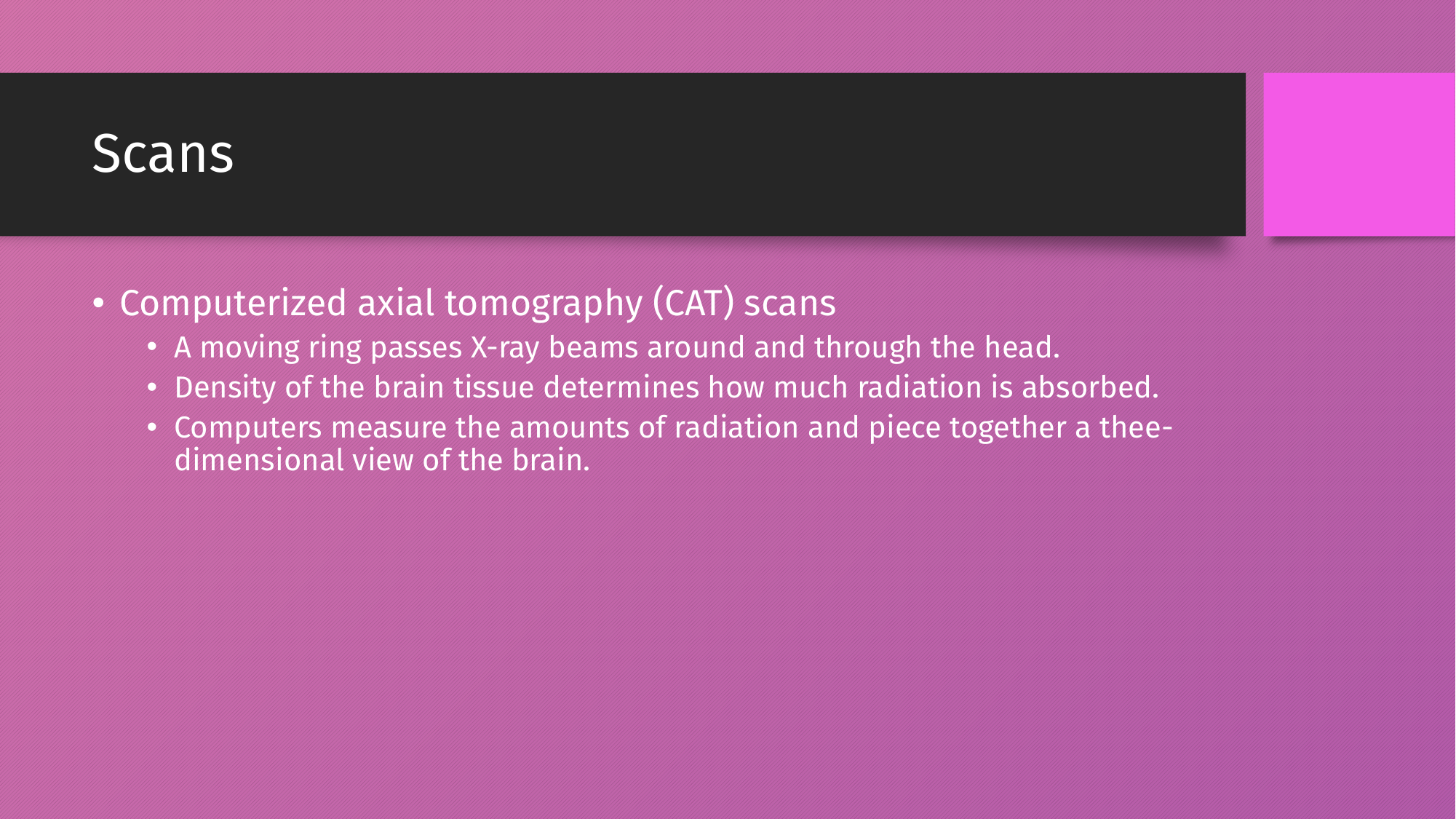

# Scans
Computerized axial tomography (CAT) scans
A moving ring passes X-ray beams around and through the head.
Density of the brain tissue determines how much radiation is absorbed.
Computers measure the amounts of radiation and piece together a thee-dimensional view of the brain.